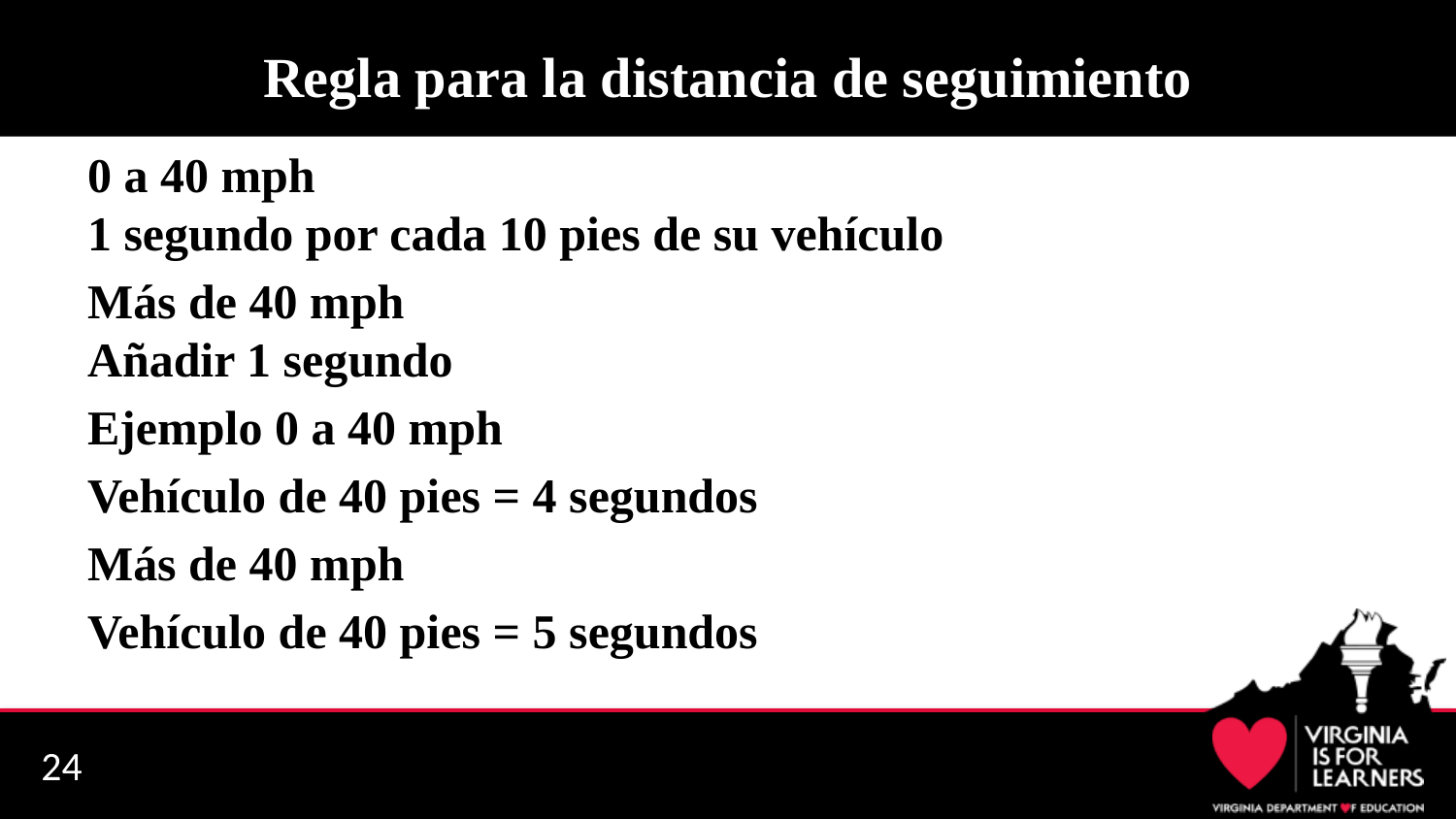

# Regla para la distancia de seguimiento
0 a 40 mph
1 segundo por cada 10 pies de su vehículo
Más de 40 mph
Añadir 1 segundo
Ejemplo 0 a 40 mph
Vehículo de 40 pies = 4 segundos
Más de 40 mph
Vehículo de 40 pies = 5 segundos